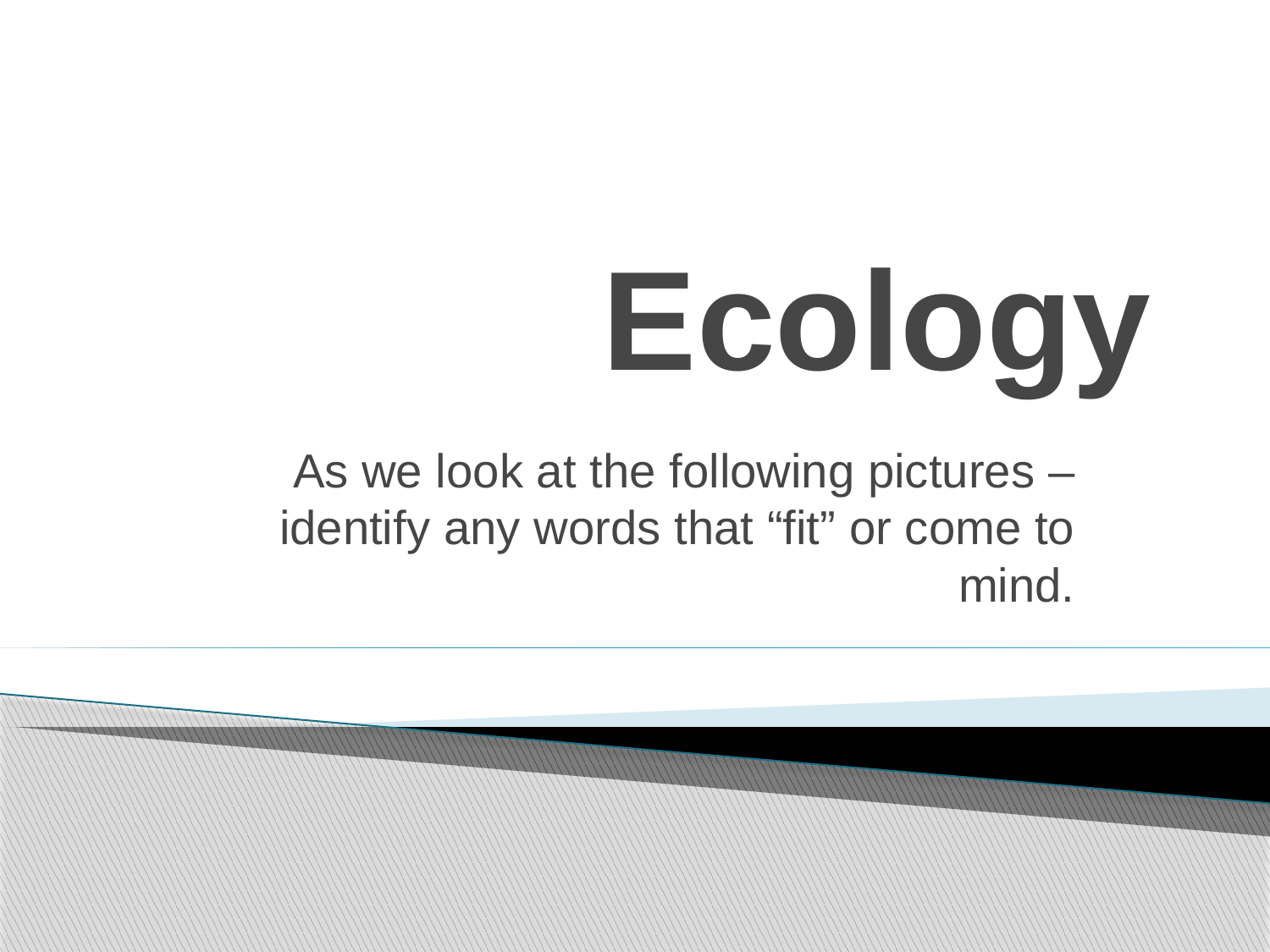

# Ecology
As we look at the following pictures – identify any words that “fit” or come to mind.